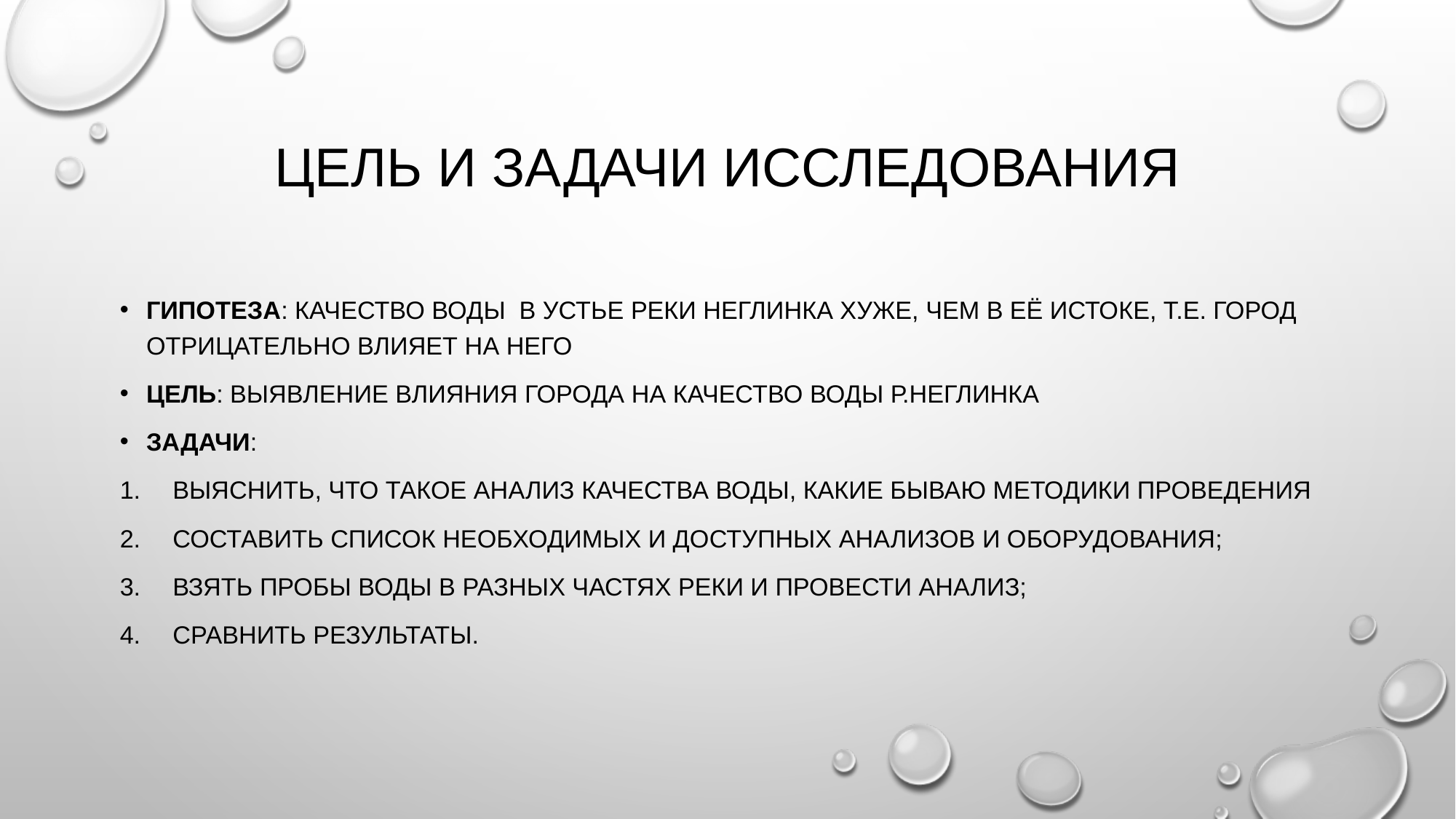

# Цель и задачи исследования
Гипотеза: качество воды  в устье реки Неглинка хуже, чем в её истоке, т.е. город отрицательно влияет на него
Цель: выявление влияния города на качество воды р.Неглинка
Задачи:
Выяснить, что такое анализ качества воды, какие бываю методики проведения
составить список необходимых и доступных анализов и оборудования;
взять пробы воды в разных частях реки и провести анализ;
сравнить результаты.